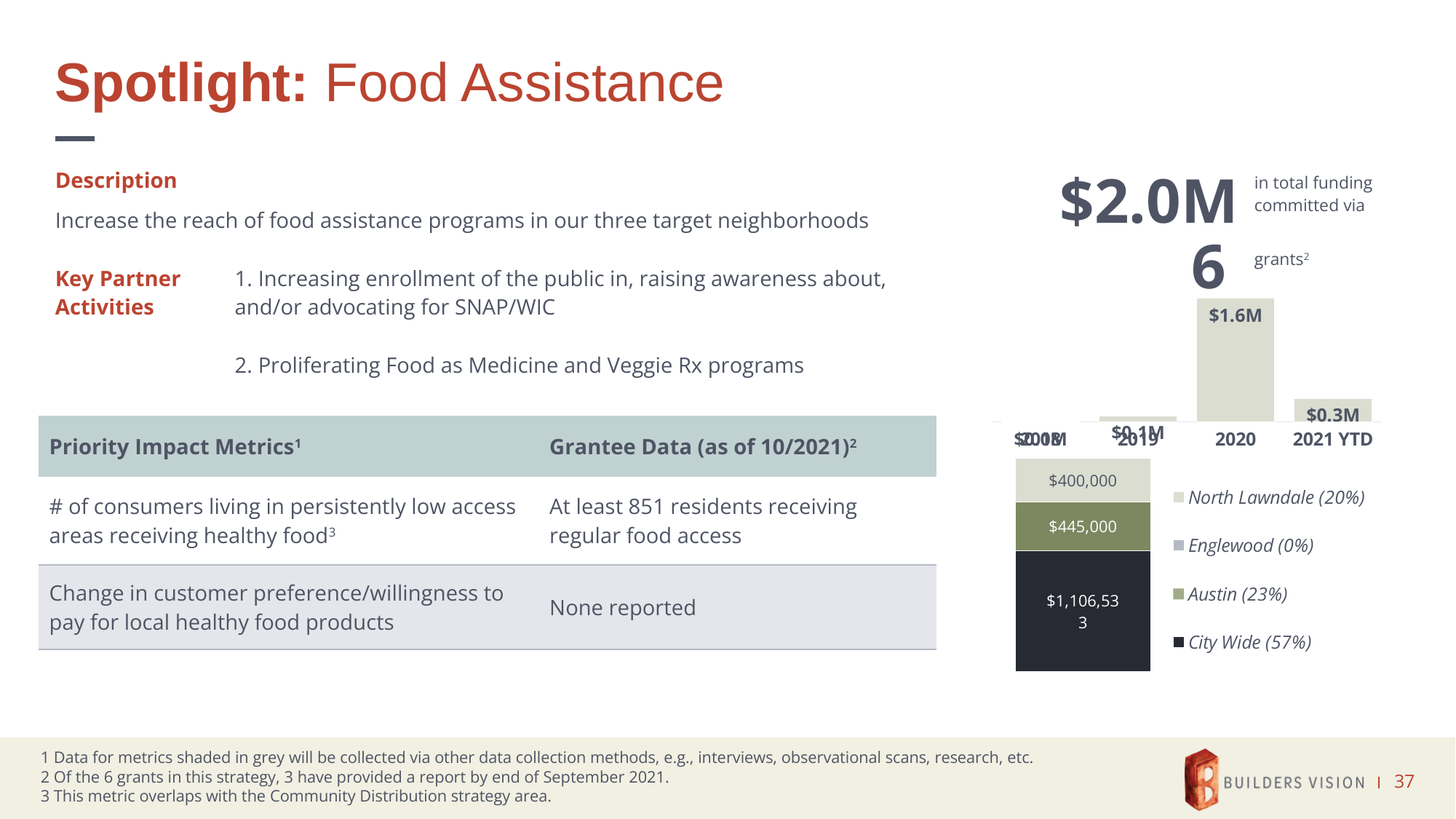

# Spotlight: Food Assistance
in total funding committed via
$2.0M
6
grants2

### Chart

| Category | Column1 |
|---|---|
| 2018 | 0.0 |
| 2019 | 0.075 |
| 2020 | 1.576533 |
| 2021 YTD | 0.3 |

### Chart

| Category | City Wide (57%) | Austin (23%) | Englewood (0%) | North Lawndale (20%) |
|---|---|---|---|---|
| Category 1 | 1106533.0 | 445000.0 | None | 400000.0 |
| Description |  |
| --- | --- |
| Increase the reach of food assistance programs in our three target neighborhoods |  |
| Key Partner Activities | 1. Increasing enrollment of the public in, raising awareness about, and/or advocating for SNAP/WIC 2. Proliferating Food as Medicine and Veggie Rx programs |

| Priority Impact Metrics1 | Grantee Data (as of 10/2021)2 |
| --- | --- |
| # of consumers living in persistently low access areas receiving healthy food3 | At least 851 residents receiving regular food access |
| Change in customer preference/willingness to pay for local healthy food products | None reported |

1 Data for metrics shaded in grey will be collected via other data collection methods, e.g., interviews, observational scans, research, etc.
2 Of the 6 grants in this strategy, 3 have provided a report by end of September 2021.
3 This metric overlaps with the Community Distribution strategy area.